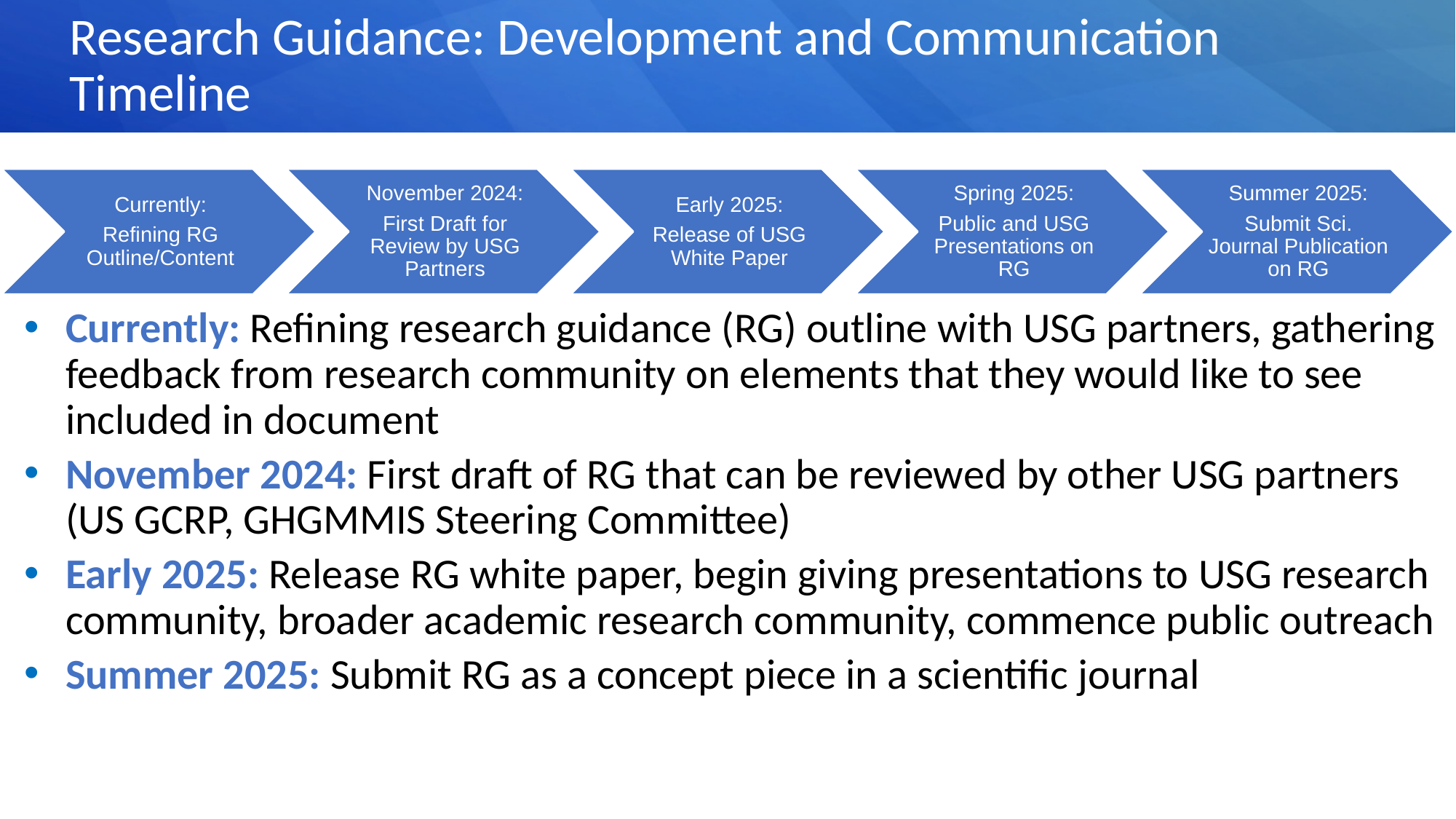

# Research Guidance: Development and Communication Timeline
Currently:
Refining RG Outline/Content
November 2024:
First Draft for Review by USG Partners
Early 2025:
Release of USG White Paper
Spring 2025:
Public and USG Presentations on RG
Summer 2025:
Submit Sci. Journal Publication on RG
Currently: Refining research guidance (RG) outline with USG partners, gathering feedback from research community on elements that they would like to see included in document
November 2024: First draft of RG that can be reviewed by other USG partners (US GCRP, GHGMMIS Steering Committee)
Early 2025: Release RG white paper, begin giving presentations to USG research community, broader academic research community, commence public outreach
Summer 2025: Submit RG as a concept piece in a scientific journal